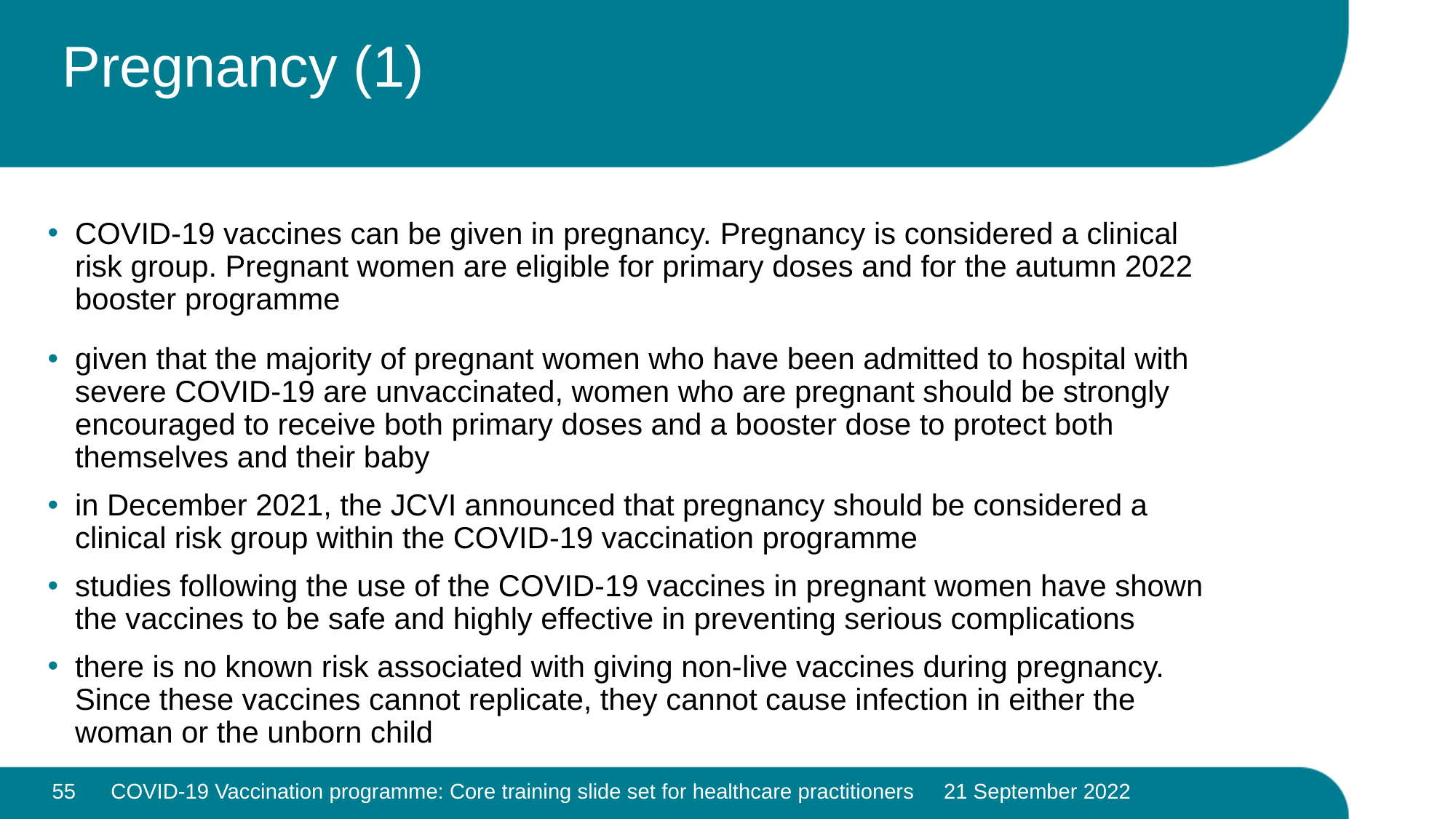

# Pregnancy (1)

COVID-19 vaccines can be given in pregnancy. Pregnancy is considered a clinical risk group. Pregnant women are eligible for primary doses and for the autumn 2022 booster programme
given that the majority of pregnant women who have been admitted to hospital with severe COVID-19 are unvaccinated, women who are pregnant should be strongly encouraged to receive both primary doses and a booster dose to protect both themselves and their baby
in December 2021, the JCVI announced that pregnancy should be considered a clinical risk group within the COVID-19 vaccination programme
studies following the use of the COVID-19 vaccines in pregnant women have shown the vaccines to be safe and highly effective in preventing serious complications
there is no known risk associated with giving non-live vaccines during pregnancy. Since these vaccines cannot replicate, they cannot cause infection in either the woman or the unborn child

55
COVID-19 Vaccination programme: Core training slide set for healthcare practitioners     21 September 2022